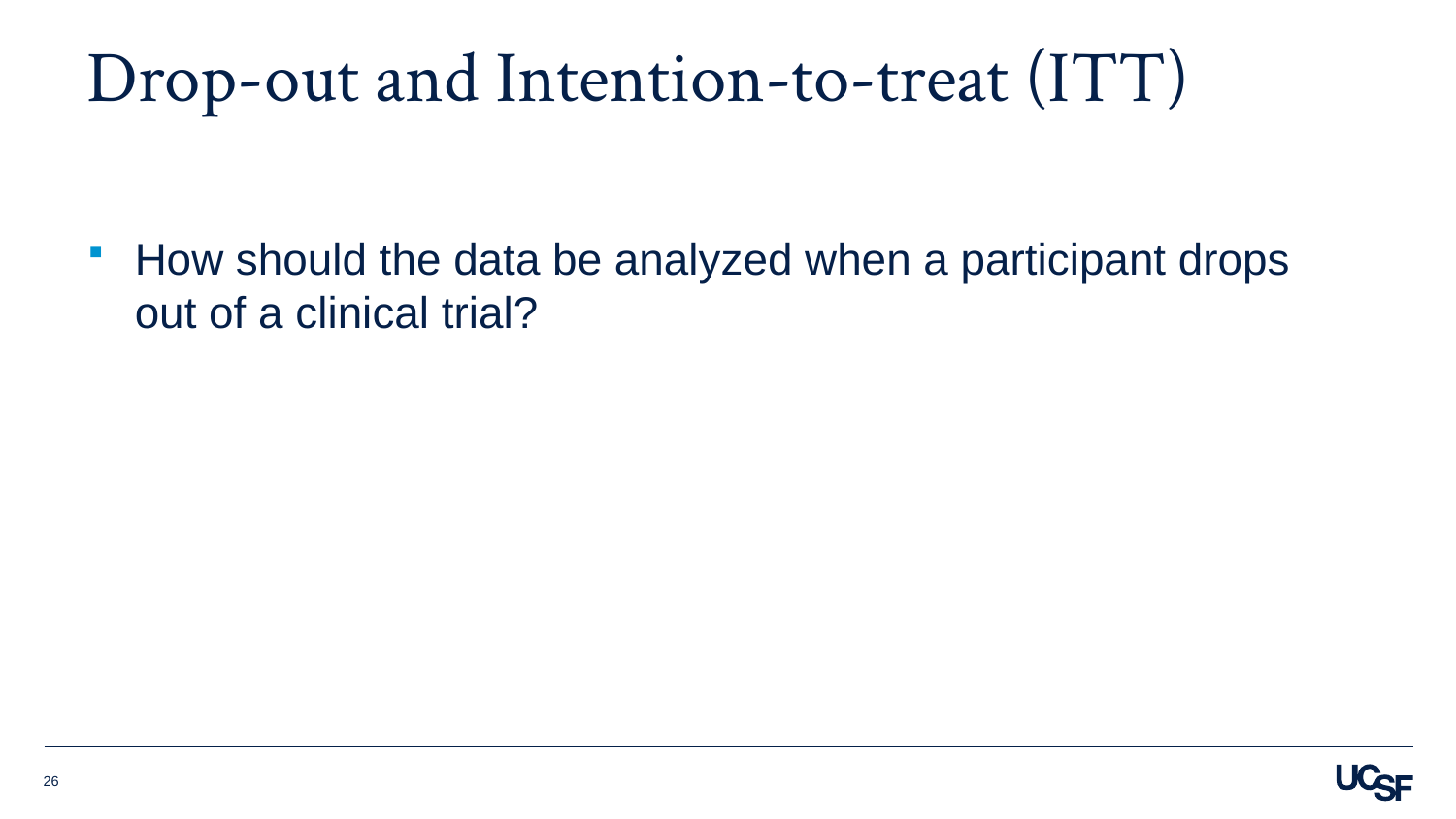

# Drop-out and Intention-to-treat (ITT)

How should the data be analyzed when a participant drops out of a clinical trial?

26